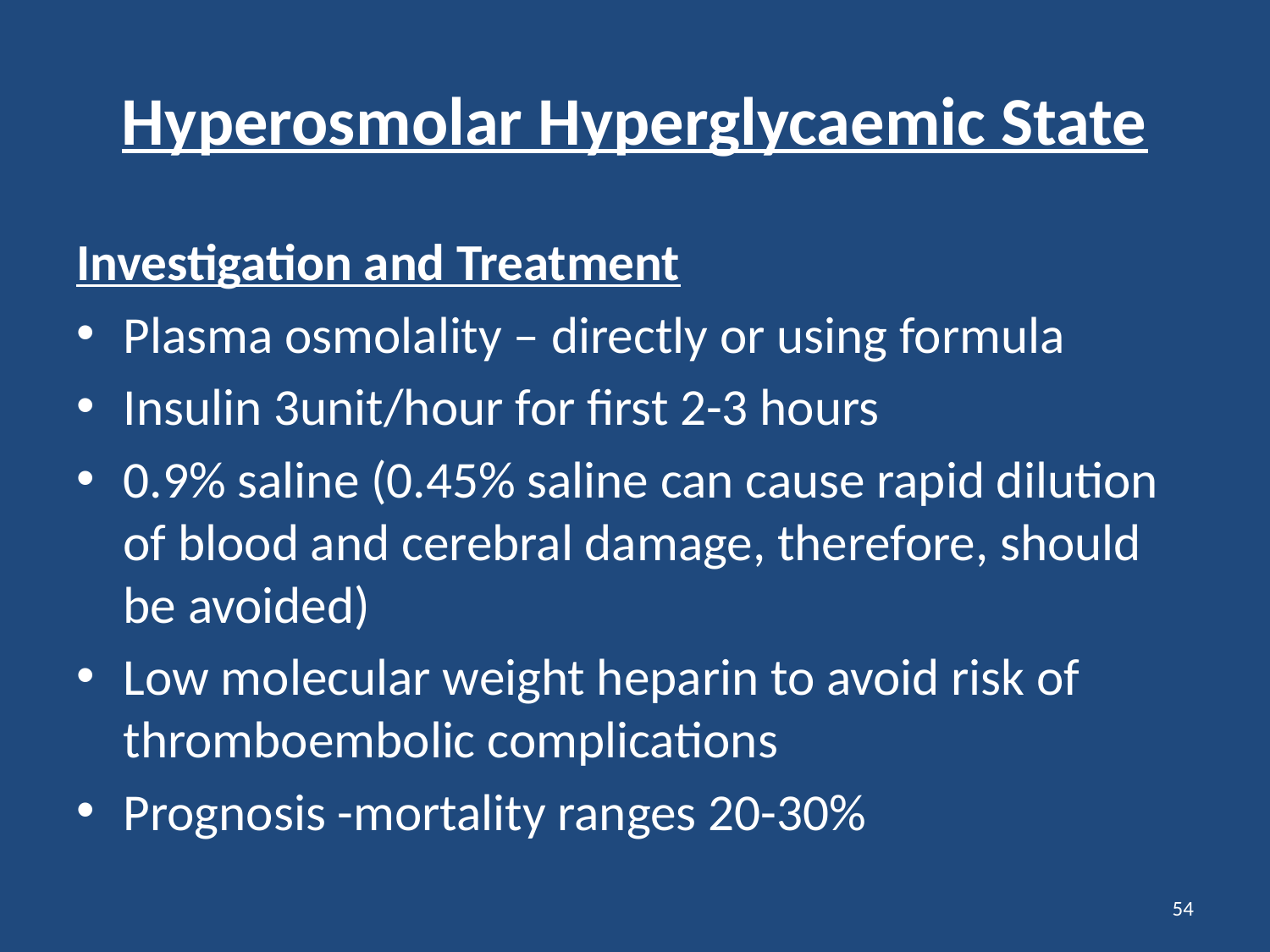

# Hyperosmolar Hyperglycaemic State
Investigation and Treatment
Plasma osmolality – directly or using formula
Insulin 3unit/hour for first 2-3 hours
0.9% saline (0.45% saline can cause rapid dilution of blood and cerebral damage, therefore, should be avoided)
Low molecular weight heparin to avoid risk of thromboembolic complications
Prognosis -mortality ranges 20-30%
54